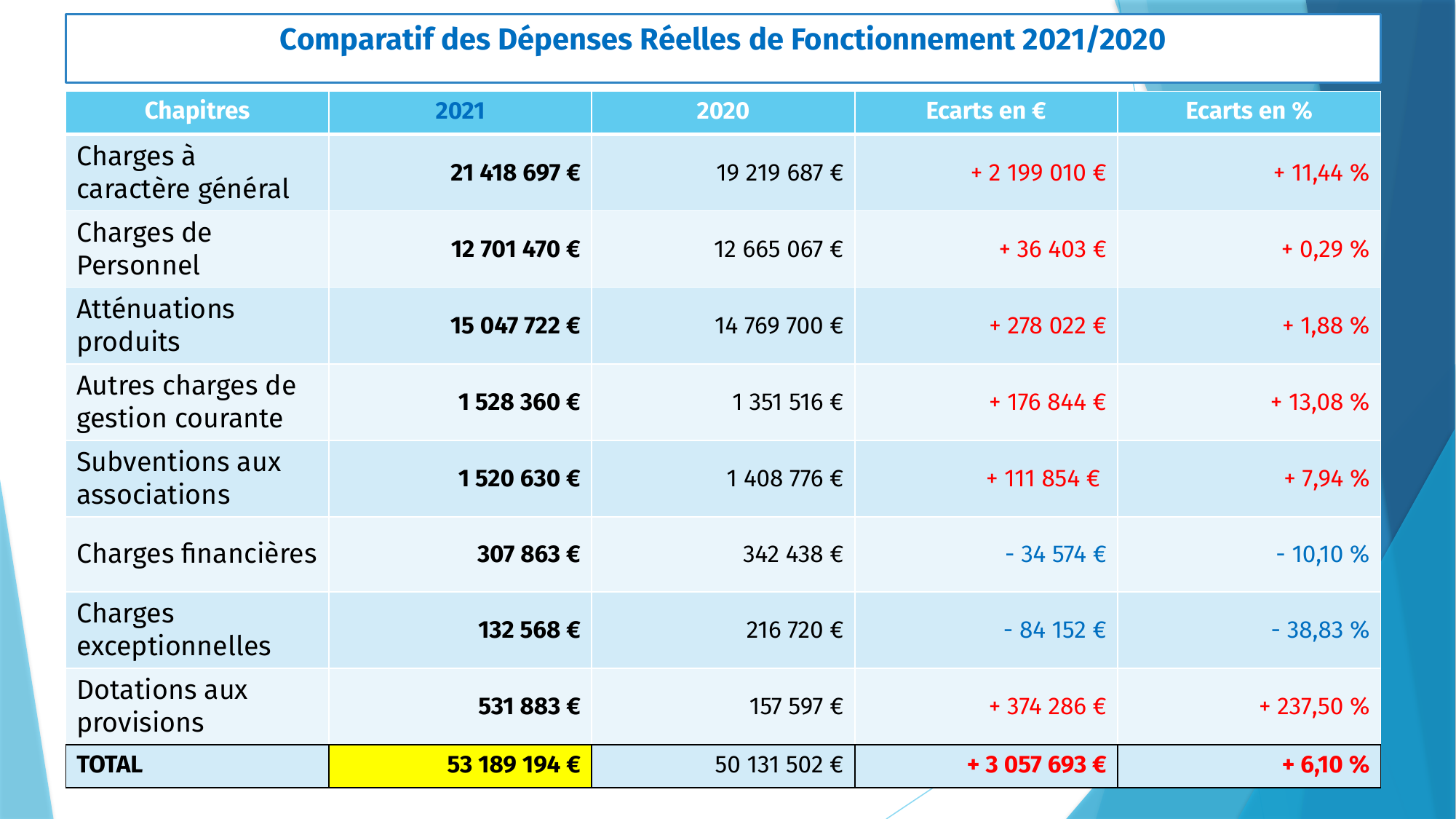

# Comparatif des Dépenses Réelles de Fonctionnement 2021/2020 Comparatif dépenses réelles fonctionnement 2020 / 2019
| Chapitres | 2021 | 2020 | Ecarts en € | Ecarts en % |
| --- | --- | --- | --- | --- |
| Charges à caractère général | 21 418 697 € | 19 219 687 € | + 2 199 010 € | + 11,44 % |
| Charges de Personnel | 12 701 470 € | 12 665 067 € | + 36 403 € | + 0,29 % |
| Atténuations produits | 15 047 722 € | 14 769 700 € | + 278 022 € | + 1,88 % |
| Autres charges de gestion courante | 1 528 360 € | 1 351 516 € | + 176 844 € | + 13,08 % |
| Subventions aux associations | 1 520 630 € | 1 408 776 € | + 111 854 € | + 7,94 % |
| Charges financières | 307 863 € | 342 438 € | - 34 574 € | - 10,10 % |
| Charges exceptionnelles | 132 568 € | 216 720 € | - 84 152 € | - 38,83 % |
| Dotations aux provisions | 531 883 € | 157 597 € | + 374 286 € | + 237,50 % |
| TOTAL | 53 189 194 € | 50 131 502 € | + 3 057 693 € | + 6,10 % |